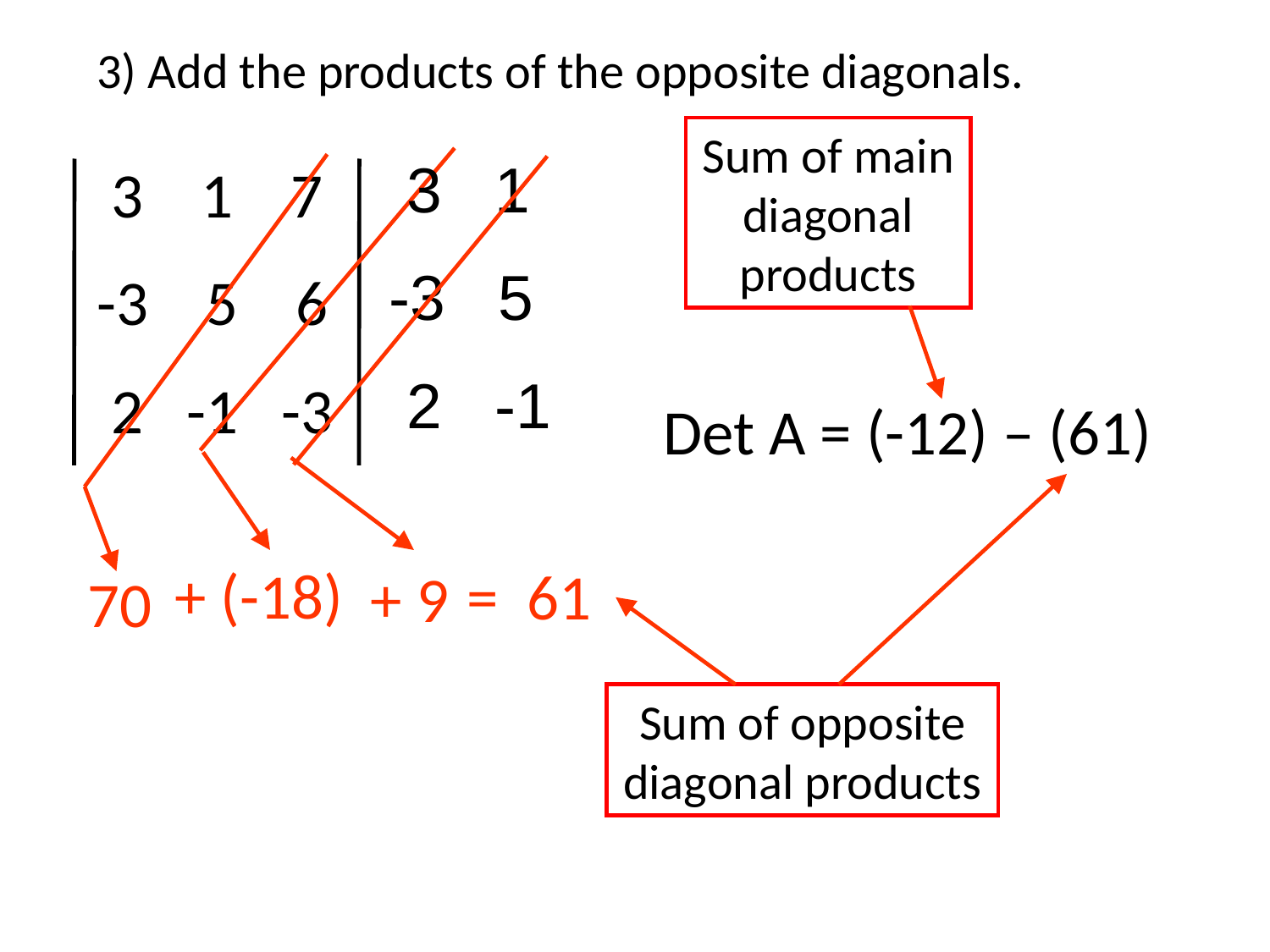

3) Add the products of the opposite diagonals.
Sum of main diagonal products

 3   1
-3   5
 2   -1

 3    1    7
-3    5    6
 2   -1   -3

Det A = (-12) – (61)

 + (-18)
=  61
 + 9
 70

Sum of opposite diagonal products